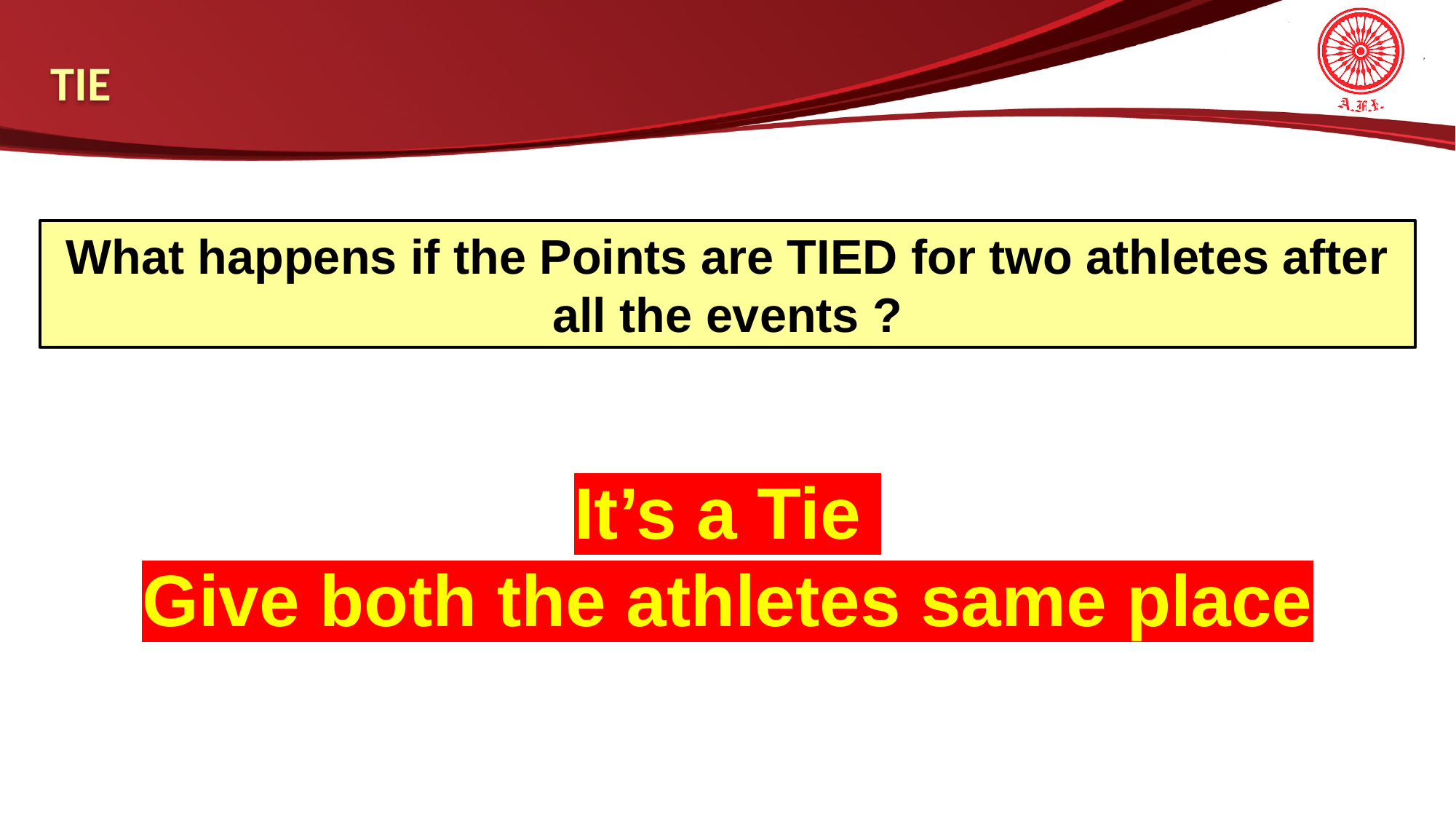

TIE
What happens if the Points are TIED for two athletes after all the events ?
It’s a Tie
Give both the athletes same place